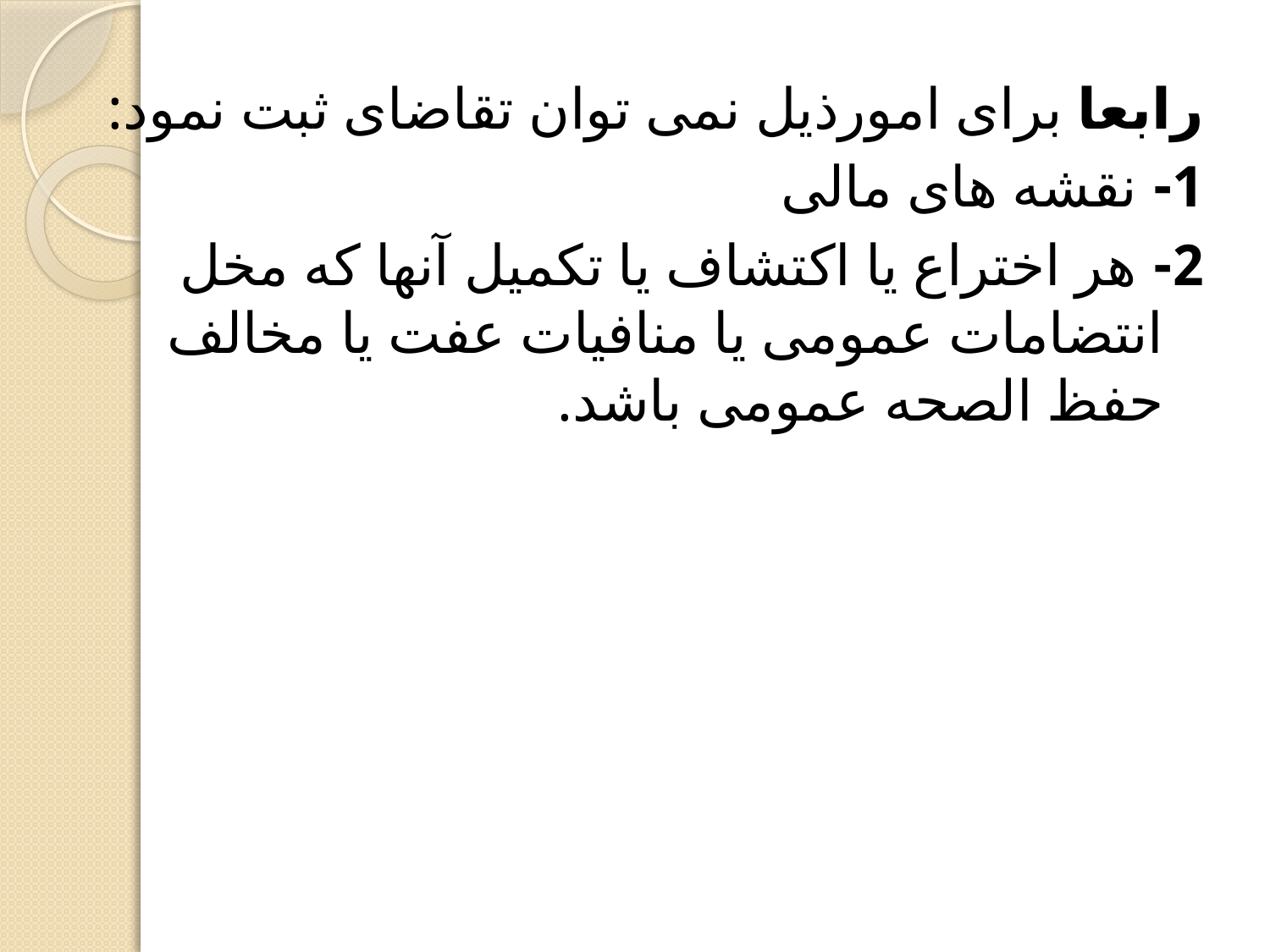

رابعا برای امورذیل نمی توان تقاضای ثبت نمود:
1- نقشه های مالی
2- هر اختراع یا اکتشاف یا تکمیل آنها که مخل انتضامات عمومی یا منافیات عفت یا مخالف حفظ الصحه عمومی باشد.